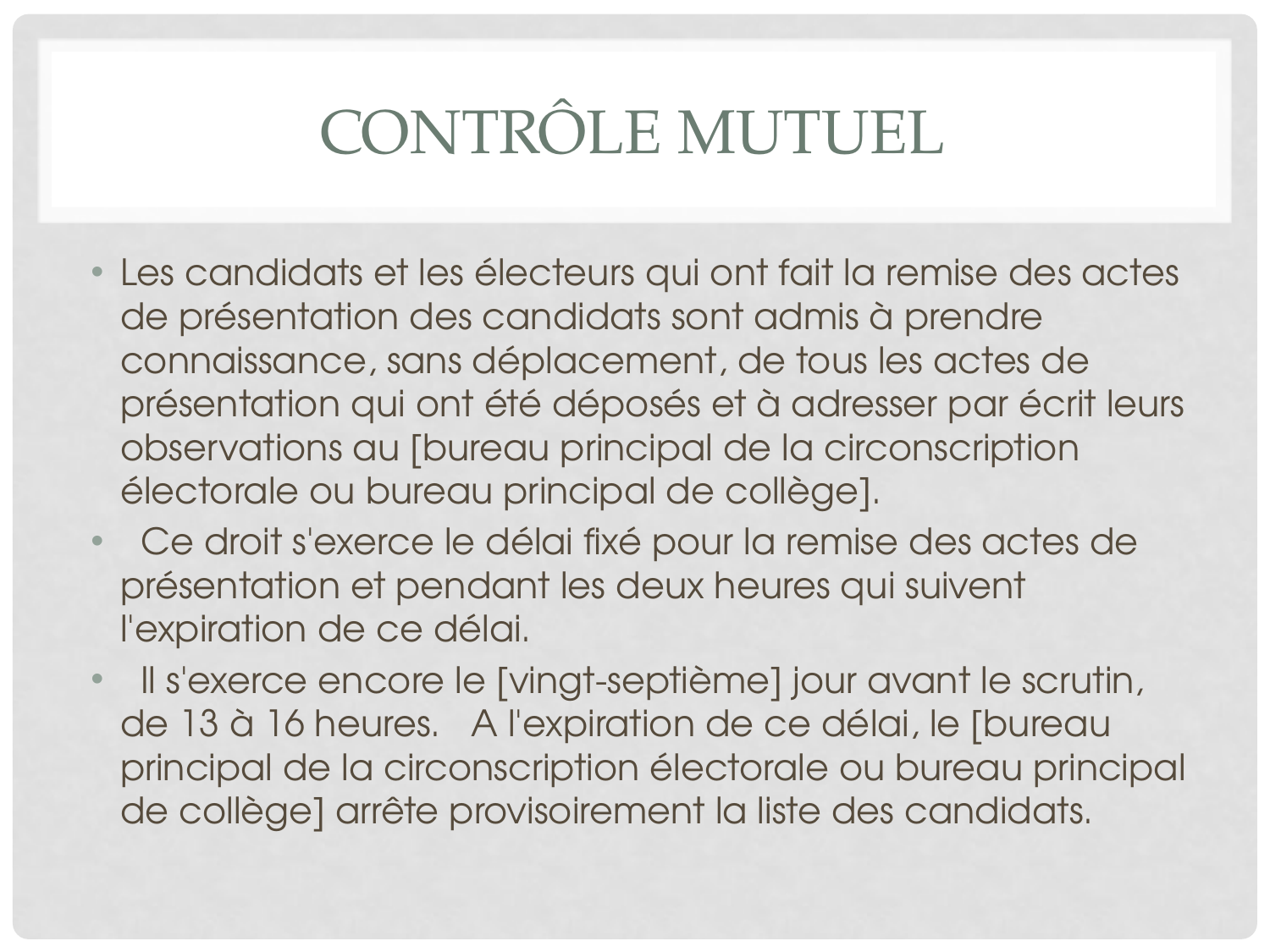

# Contrôle mutuel
Les candidats et les électeurs qui ont fait la remise des actes de présentation des candidats sont admis à prendre connaissance, sans déplacement, de tous les actes de présentation qui ont été déposés et à adresser par écrit leurs observations au [bureau principal de la circonscription électorale ou bureau principal de collège].
  Ce droit s'exerce le délai fixé pour la remise des actes de présentation et pendant les deux heures qui suivent l'expiration de ce délai.
  Il s'exerce encore le [vingt-septième] jour avant le scrutin, de 13 à 16 heures.   A l'expiration de ce délai, le [bureau principal de la circonscription électorale ou bureau principal de collège] arrête provisoirement la liste des candidats.